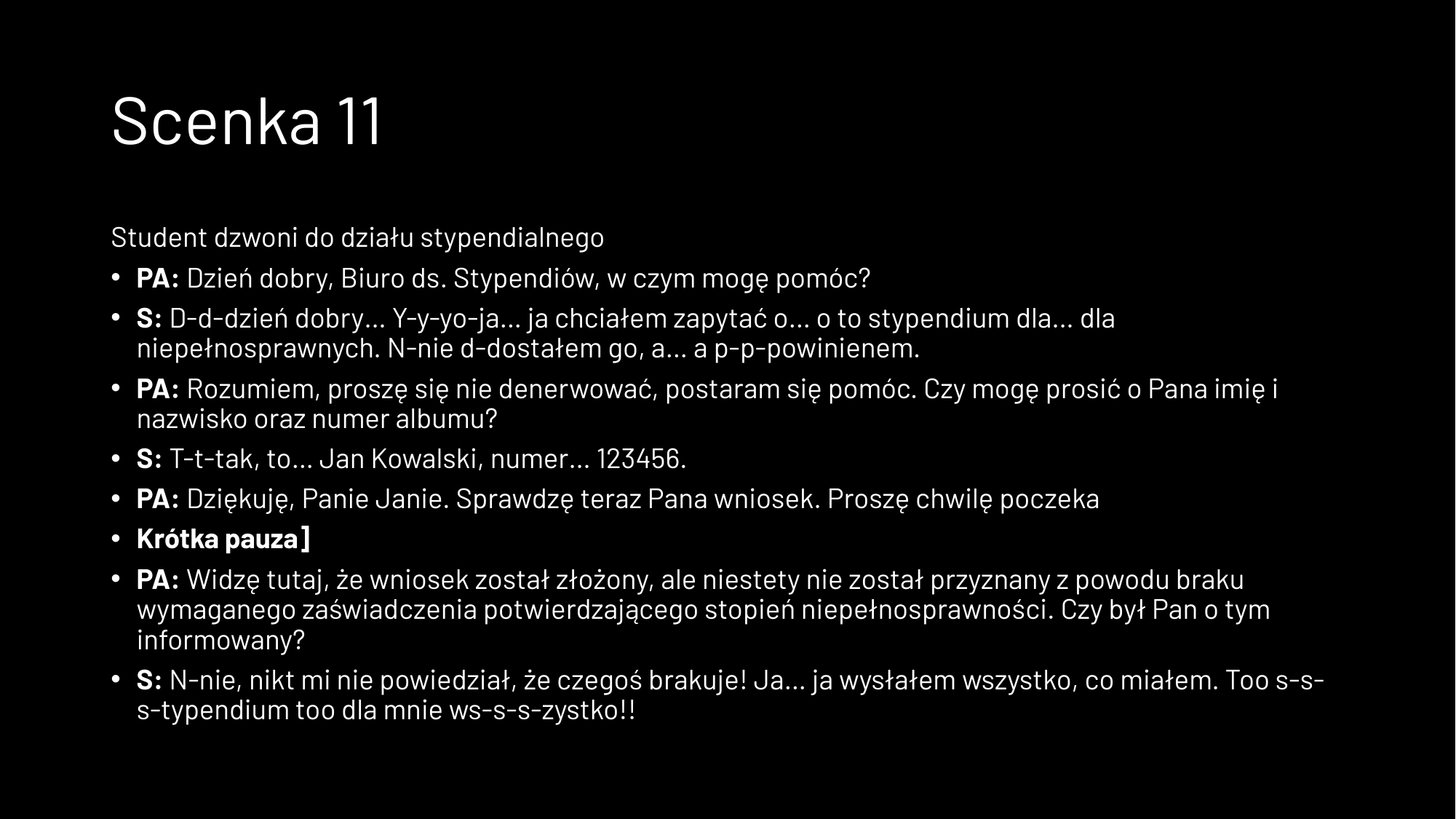

# Scenka 11
Student dzwoni do działu stypendialnego
PA: Dzień dobry, Biuro ds. Stypendiów, w czym mogę pomóc?
S: D-d-dzień dobry… Y-y-yo-ja… ja chciałem zapytać o… o to stypendium dla… dla niepełnosprawnych. N-nie d-dostałem go, a… a p-p-powinienem.
PA: Rozumiem, proszę się nie denerwować, postaram się pomóc. Czy mogę prosić o Pana imię i nazwisko oraz numer albumu?
S: T-t-tak, to… Jan Kowalski, numer… 123456.
PA: Dziękuję, Panie Janie. Sprawdzę teraz Pana wniosek. Proszę chwilę poczeka
Krótka pauza]
PA: Widzę tutaj, że wniosek został złożony, ale niestety nie został przyznany z powodu braku wymaganego zaświadczenia potwierdzającego stopień niepełnosprawności. Czy był Pan o tym informowany?
S: N-nie, nikt mi nie powiedział, że czegoś brakuje! Ja… ja wysłałem wszystko, co miałem. Too s-s-s-typendium too dla mnie ws-s-s-zystko!!